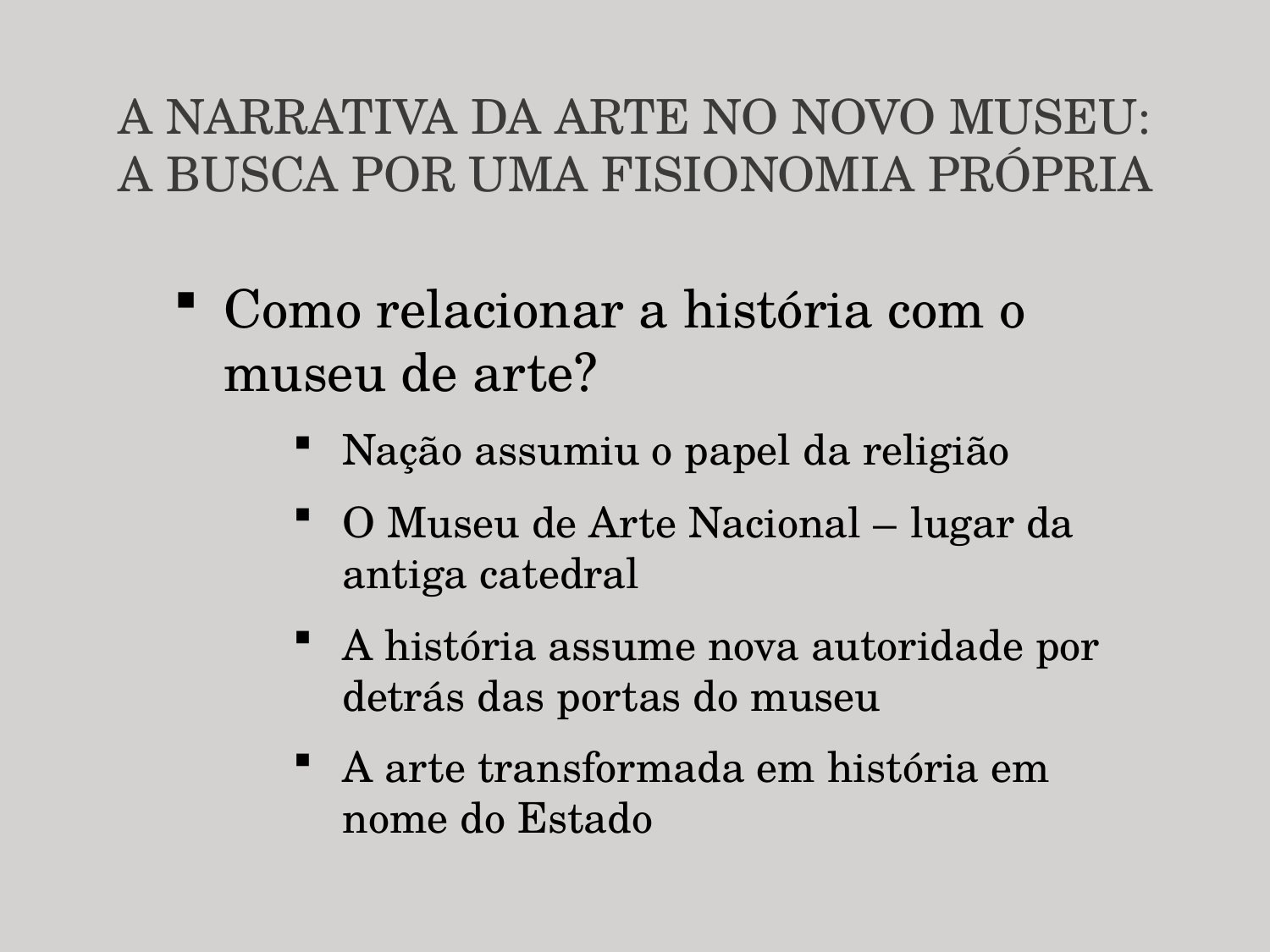

# A NARRATIVA DA ARTE NO NOVO MUSEU: A BUSCA POR UMA FISIONOMIA PRÓPRIA
Como relacionar a história com o museu de arte?
Nação assumiu o papel da religião
O Museu de Arte Nacional – lugar da antiga catedral
A história assume nova autoridade por detrás das portas do museu
A arte transformada em história em nome do Estado